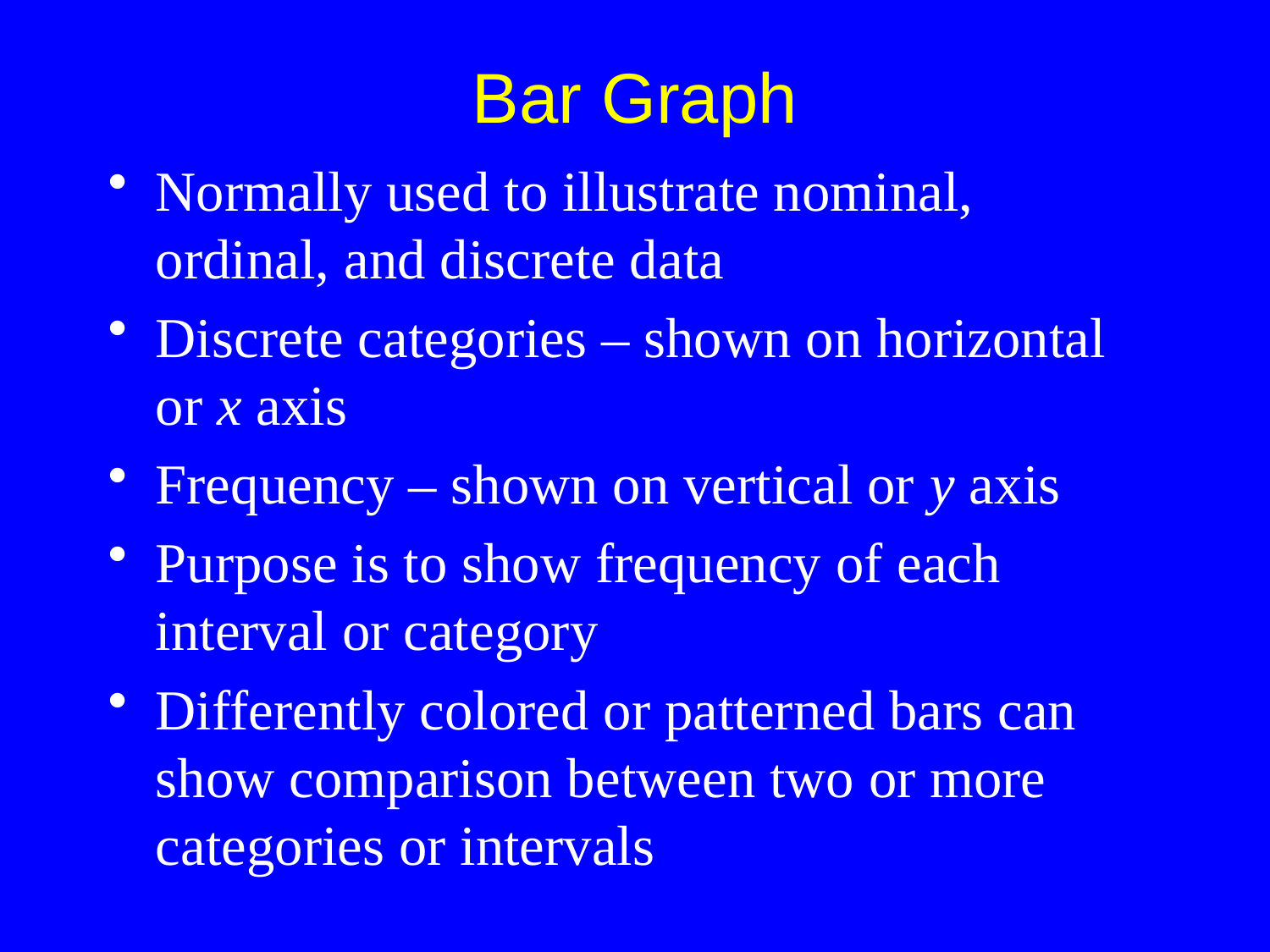

Bar Graph
Normally used to illustrate nominal, ordinal, and discrete data
Discrete categories – shown on horizontal
or x axis
Frequency – shown on vertical or y axis
Purpose is to show frequency of each interval or category
Differently colored or patterned bars can show comparison between two or more categories or intervals